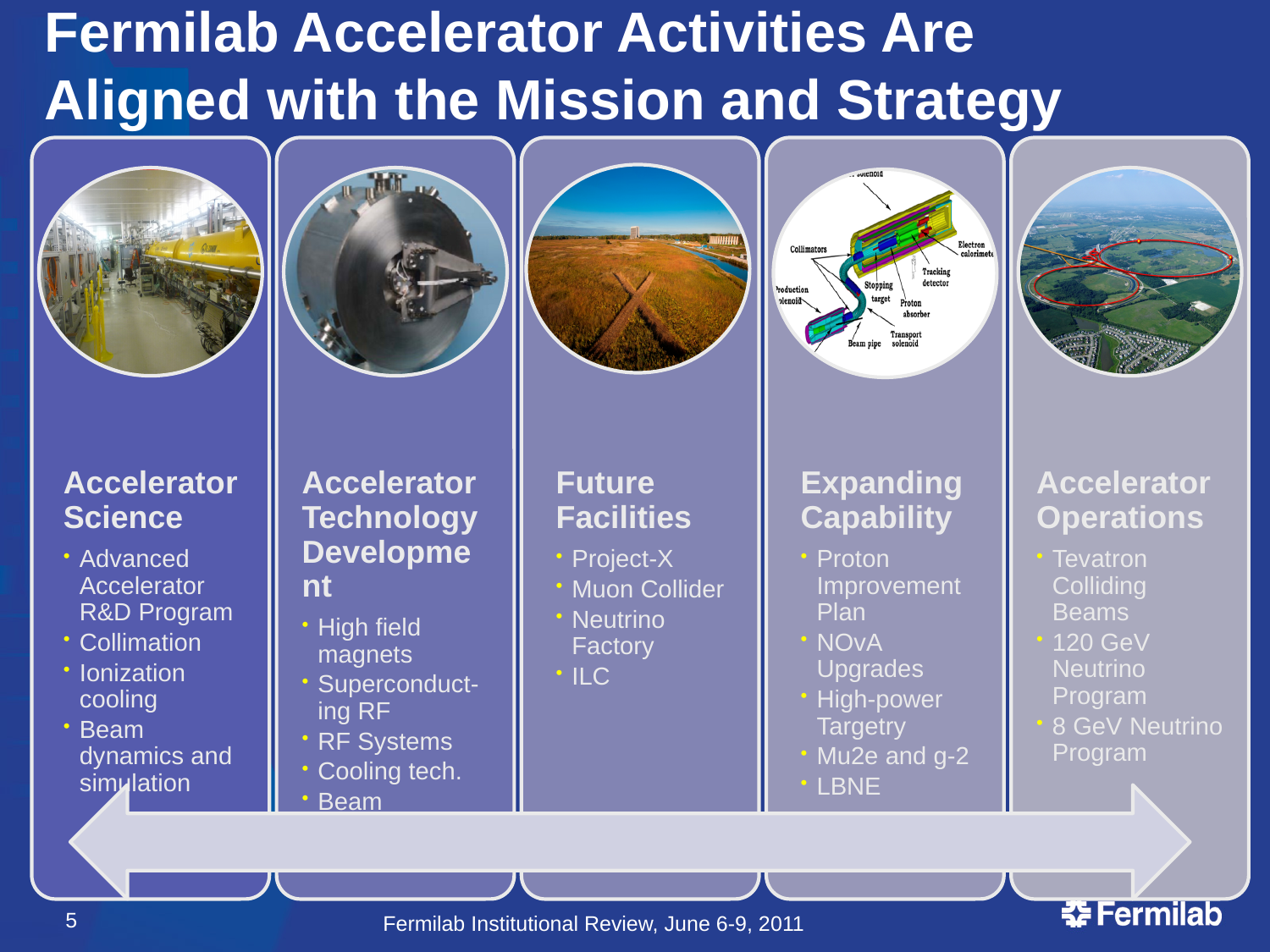

# Fermilab Accelerator Activities Are Aligned with the Mission and Strategy
Accelerator Science
Advanced Accelerator R&D Program
Collimation
Ionization cooling
Beam dynamics and simulation
Accelerator Technology Development
High field magnets
Superconduct-ing RF
RF Systems
Cooling tech.
Beam Instrumentation

Future Facilities
Project-X
Muon Collider
Neutrino Factory
ILC
Expanding Capability
Proton Improvement Plan
NOvA Upgrades
High-power Targetry
Mu2e and g-2
LBNE
Accelerator Operations
Tevatron Colliding Beams
120 GeV Neutrino Program
8 GeV Neutrino Program
Fermilab Institutional Review, June 6-9, 2011
5